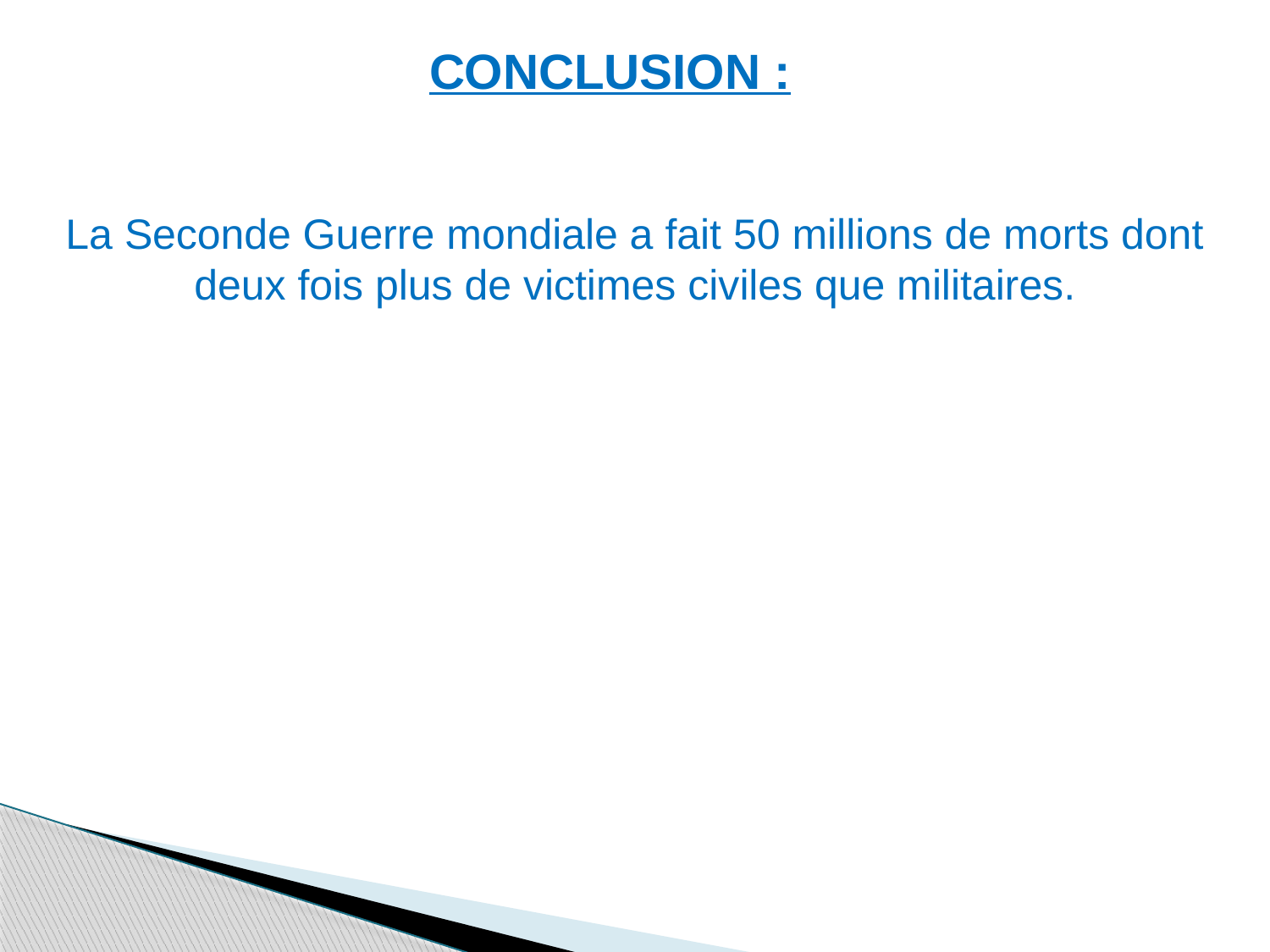

CONCLUSION :
La Seconde Guerre mondiale a fait 50 millions de morts dont deux fois plus de victimes civiles que militaires.